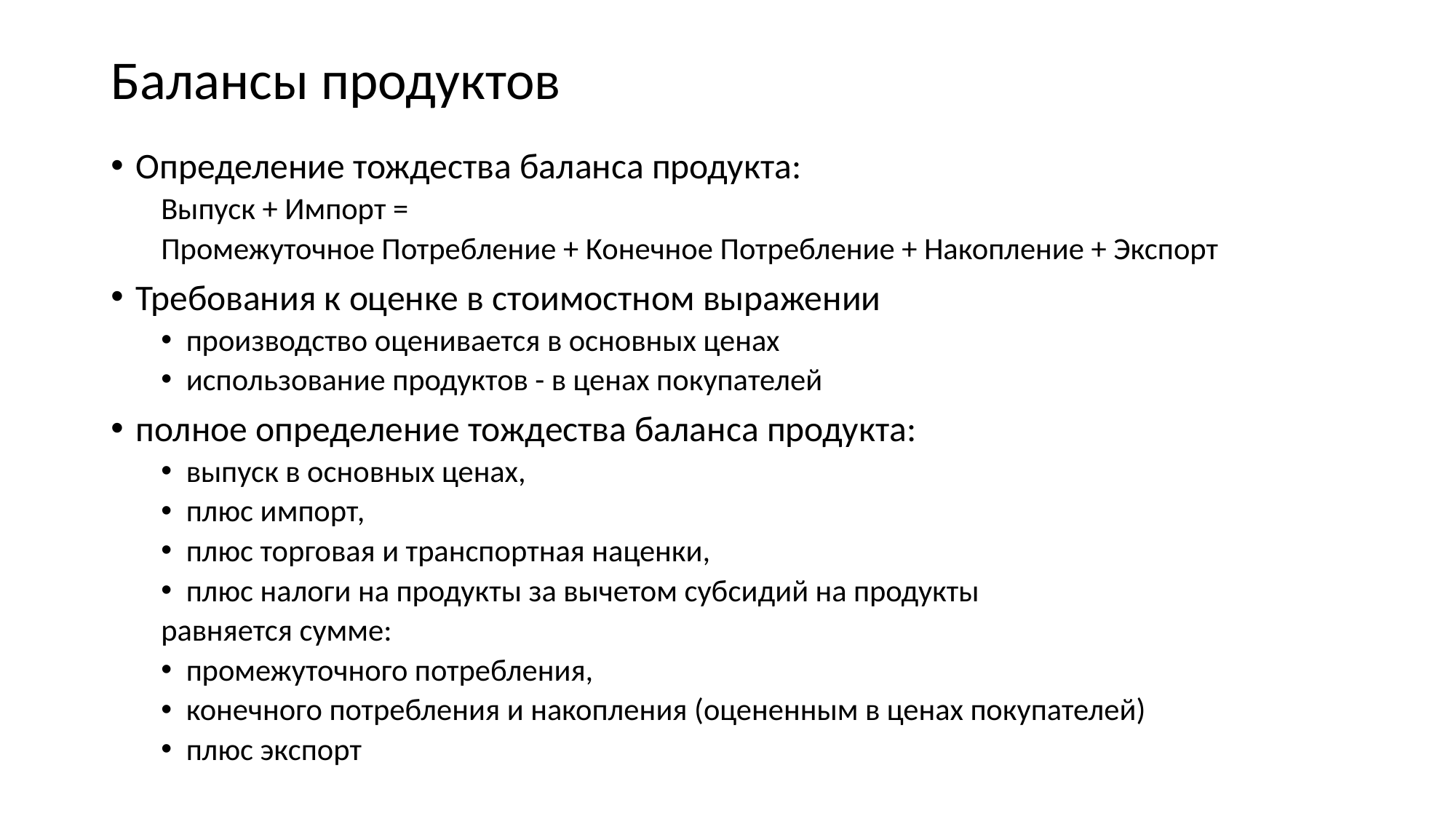

# Балансы продуктов
Определение тождества баланса продукта:
Выпуск + Импорт =
Промежуточное Потребление + Конечное Потребление + Накопление + Экспорт
Требования к оценке в стоимостном выражении
производство оценивается в основных ценах
использование продуктов - в ценах покупателей
полное определение тождества баланса продукта:
выпуск в основных ценах,
плюс импорт,
плюс торговая и транспортная наценки,
плюс налоги на продукты за вычетом субсидий на продукты
равняется сумме:
промежуточного потребления,
конечного потребления и накопления (оцененным в ценах покупателей)
плюс экспорт